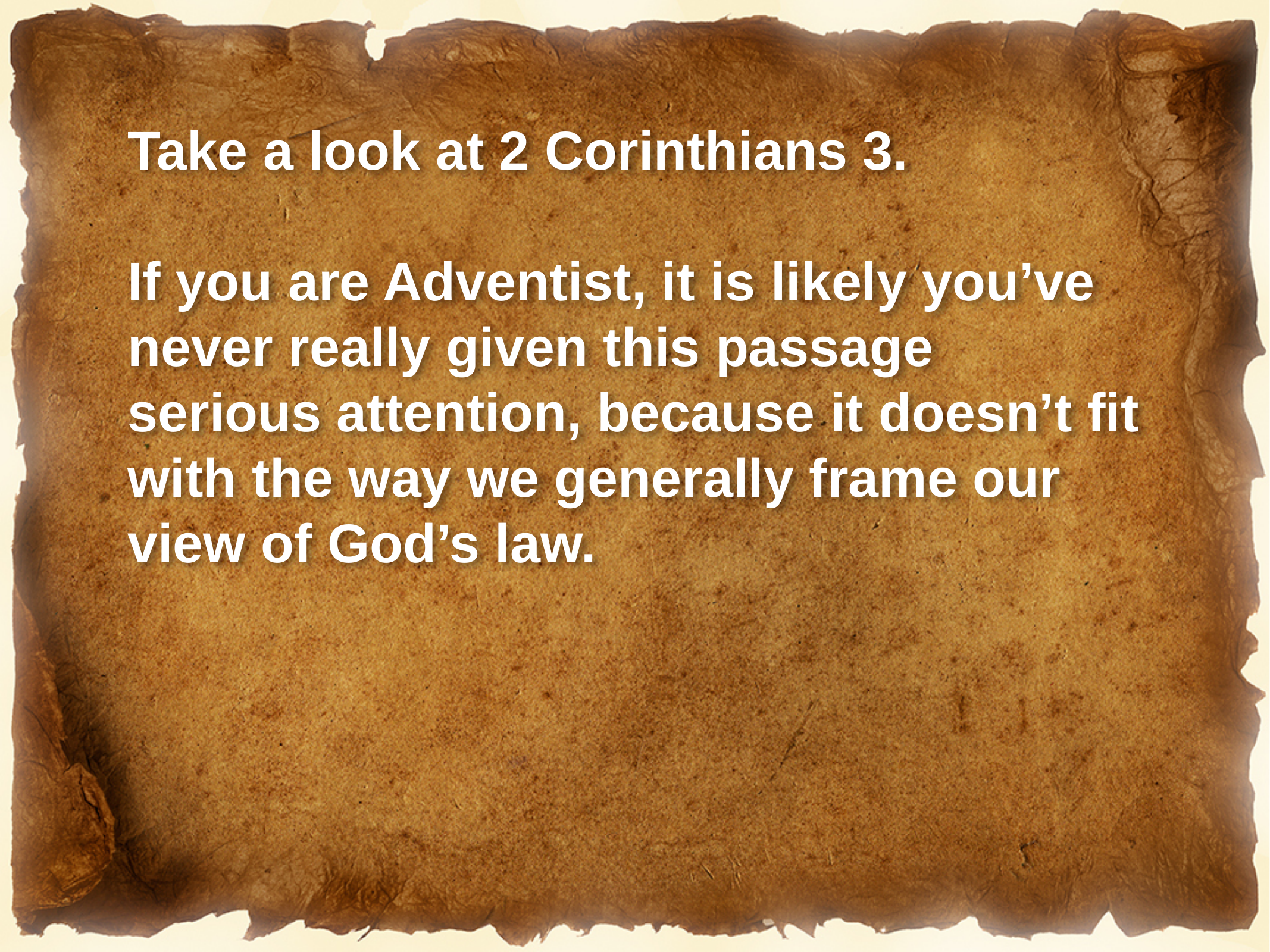

Take a look at 2 Corinthians 3.

If you are Adventist, it is likely you’ve never really given this passage serious attention, because it doesn’t fit with the way we generally frame our view of God’s law.